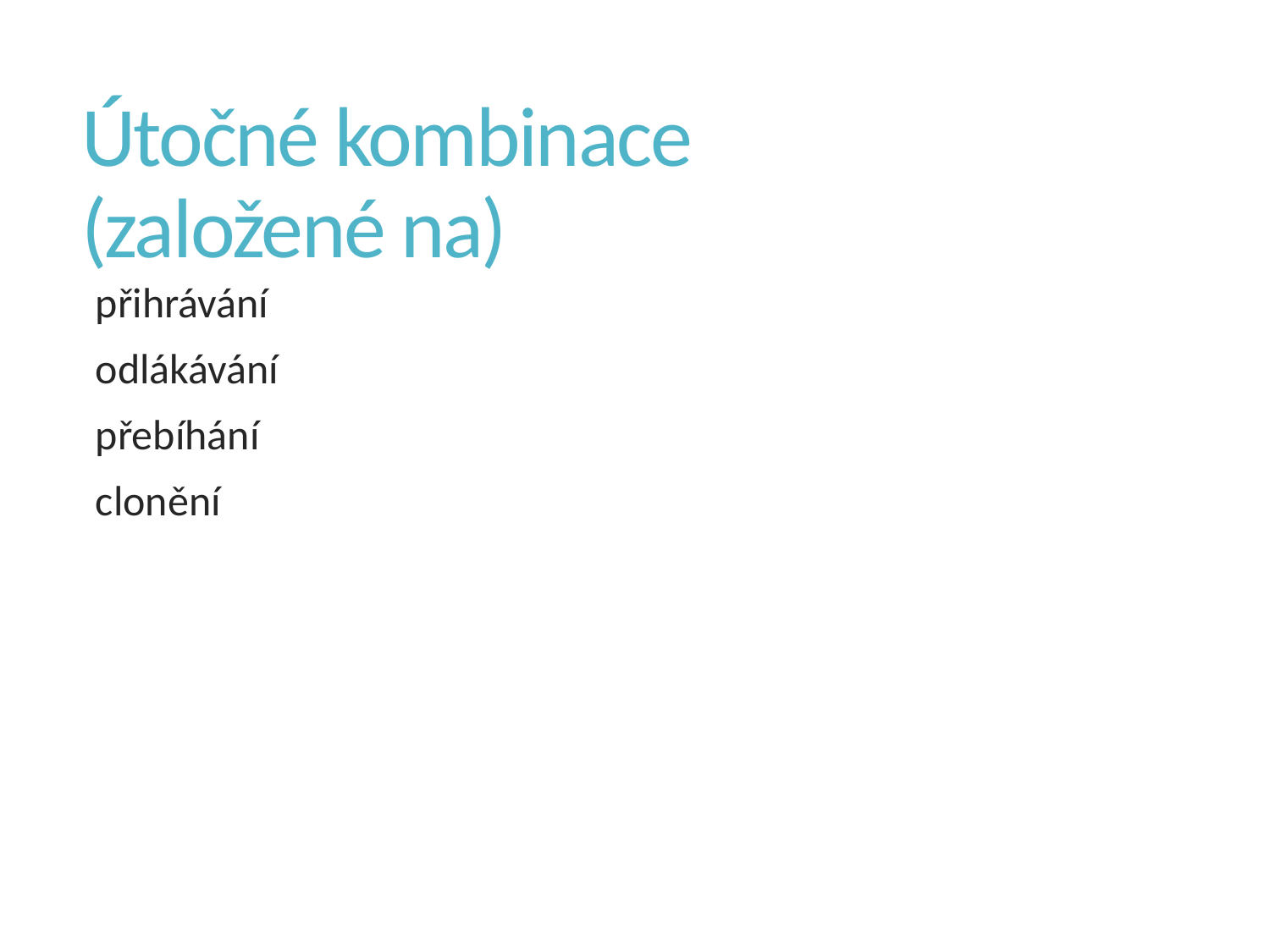

# Útočné kombinace (založené na)
přihrávání
odlákávání
přebíhání
clonění